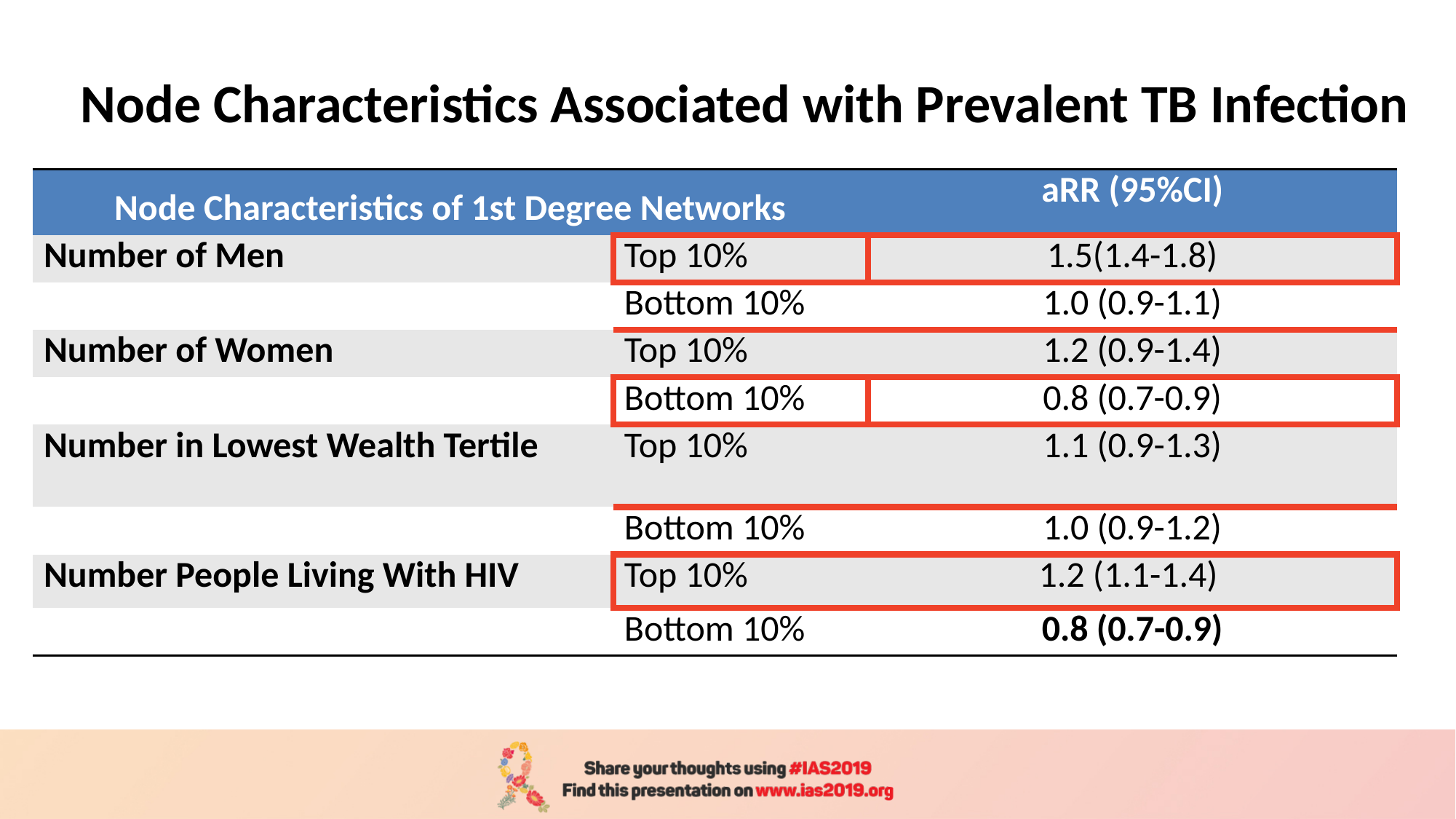

# Node Characteristics Associated with Prevalent TB Infection
| Node Characteristics of 1st Degree Networks |  | aRR (95%CI) |
| --- | --- | --- |
| Number of Men | Top 10% | 1.5(1.4-1.8) |
|  | Bottom 10% | 1.0 (0.9-1.1) |
| Number of Women | Top 10% | 1.2 (0.9-1.4) |
|  | Bottom 10% | 0.8 (0.7-0.9) |
| Number in Lowest Wealth Tertile | Top 10% | 1.1 (0.9-1.3) |
|  | Bottom 10% | 1.0 (0.9-1.2) |
| Number People Living With HIV | Top 10% | 1.2 (1.1-1.4) |
|  | Bottom 10% | 0.8 (0.7-0.9) |